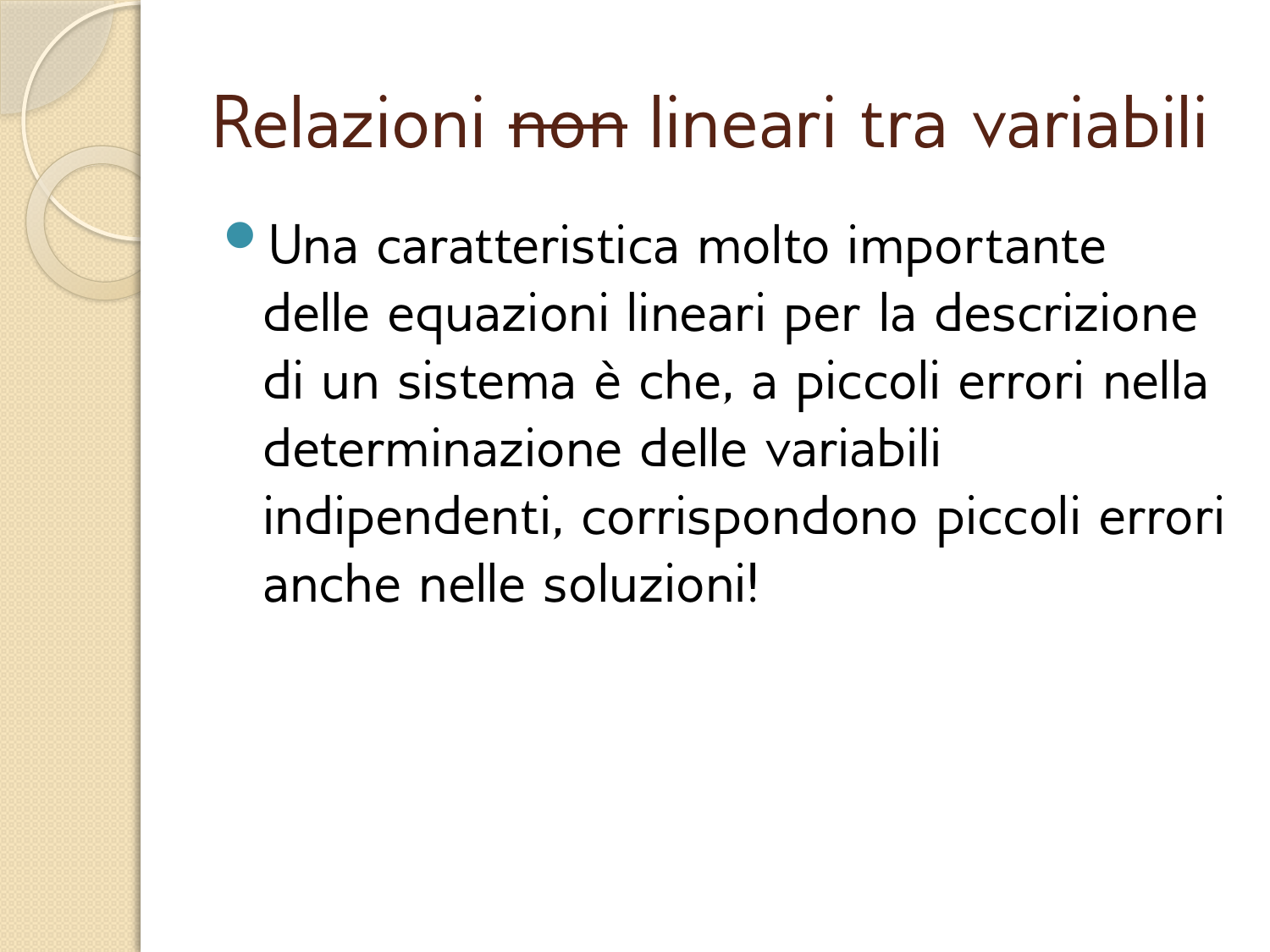

# Relazioni non lineari tra variabili
Una caratteristica molto importante delle equazioni lineari per la descrizione di un sistema è che, a piccoli errori nella determinazione delle variabili indipendenti, corrispondono piccoli errori anche nelle soluzioni!